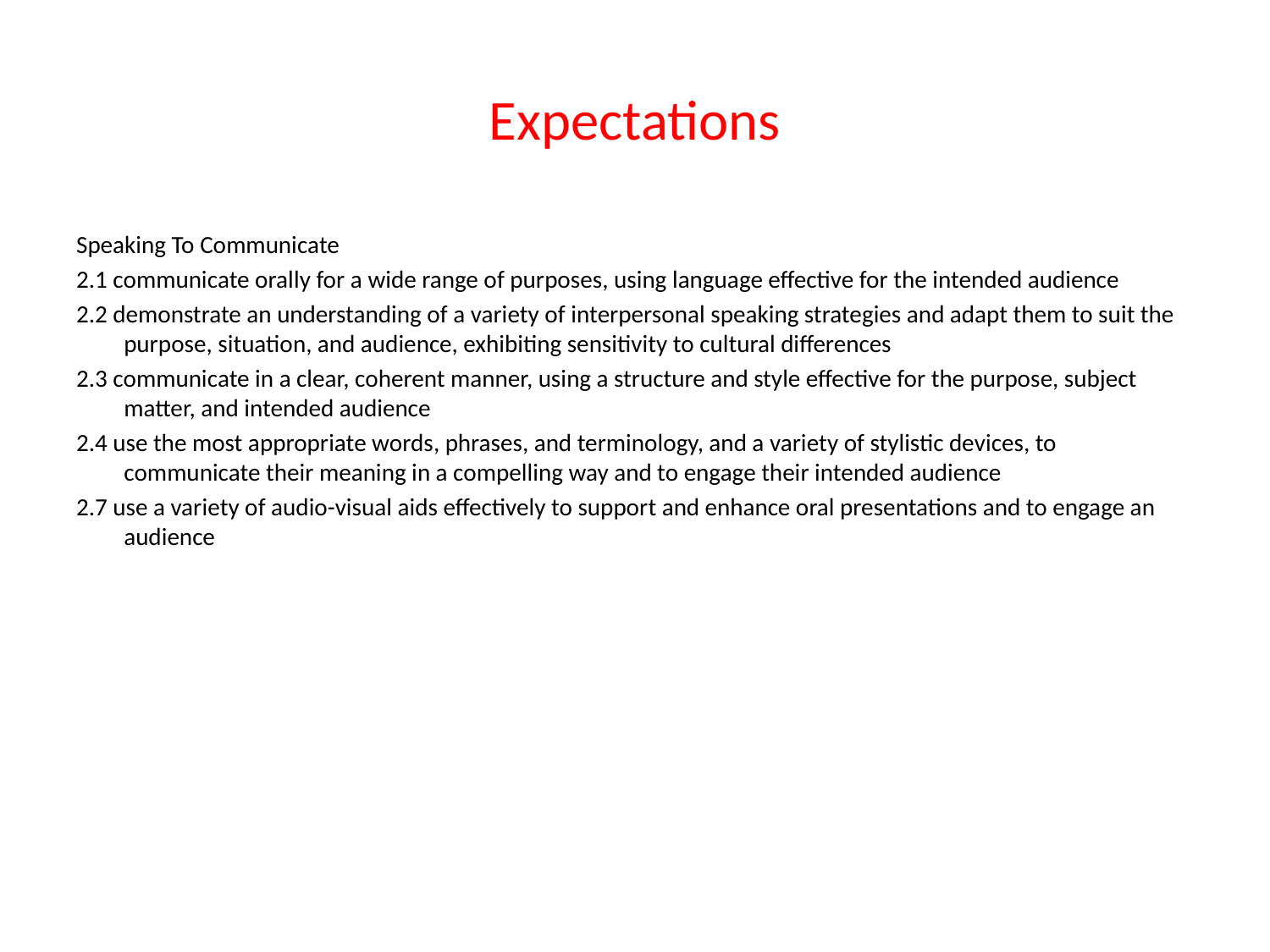

# Expectations
Speaking To Communicate
2.1 communicate orally for a wide range of purposes, using language effective for the intended audience
2.2 demonstrate an understanding of a variety of interpersonal speaking strategies and adapt them to suit the purpose, situation, and audience, exhibiting sensitivity to cultural differences
2.3 communicate in a clear, coherent manner, using a structure and style effective for the purpose, subject matter, and intended audience
2.4 use the most appropriate words, phrases, and terminology, and a variety of stylistic devices, to communicate their meaning in a compelling way and to engage their intended audience
2.7 use a variety of audio-visual aids effectively to support and enhance oral presentations and to engage an audience